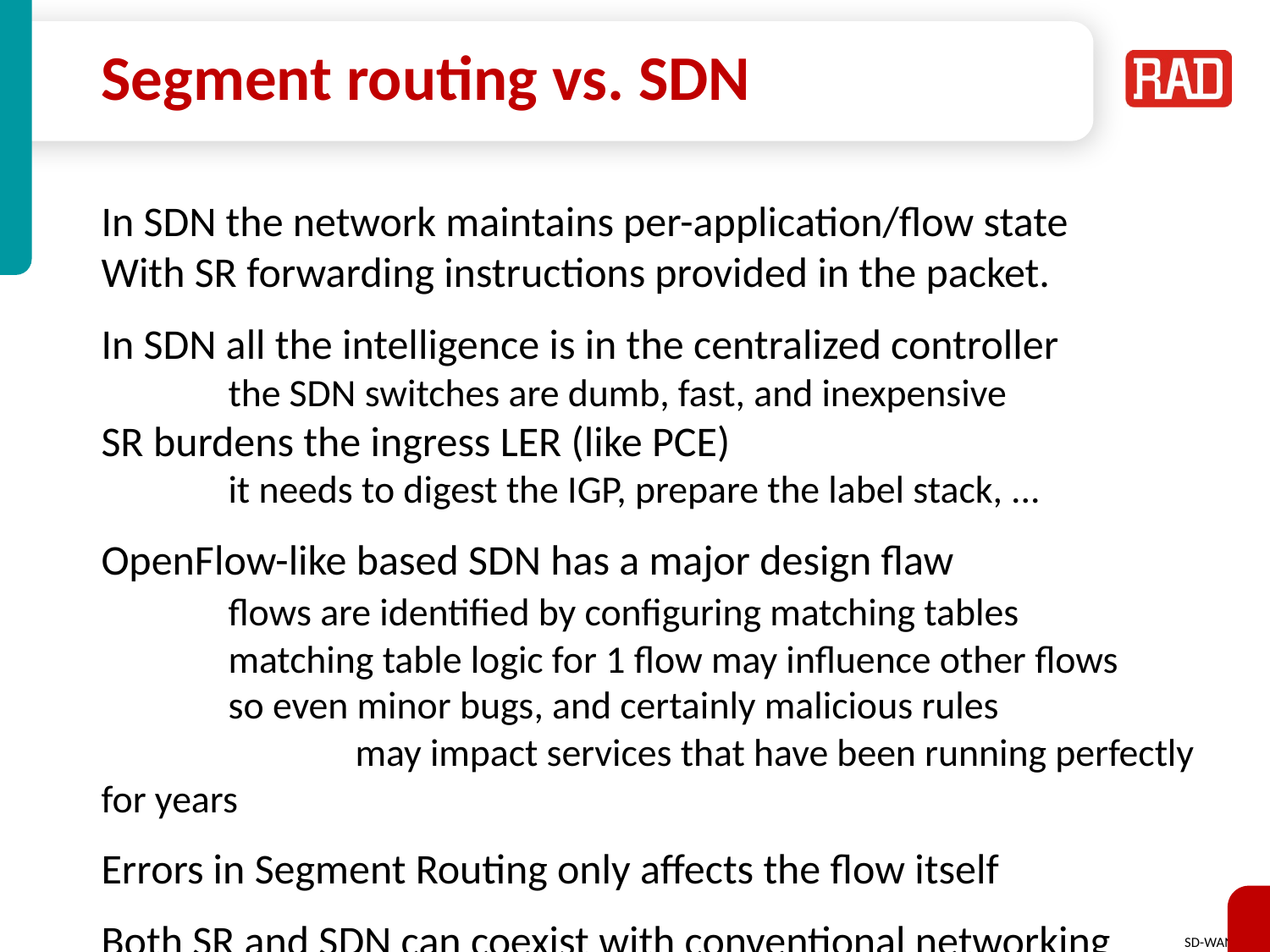

# Segment routing vs. SDN
In SDN the network maintains per-application/flow state
With SR forwarding instructions provided in the packet.
In SDN all the intelligence is in the centralized controller
	the SDN switches are dumb, fast, and inexpensive
SR burdens the ingress LER (like PCE)
	it needs to digest the IGP, prepare the label stack, ...
OpenFlow-like based SDN has a major design flaw
	flows are identified by configuring matching tables
	matching table logic for 1 flow may influence other flows
	so even minor bugs, and certainly malicious rules
		may impact services that have been running perfectly for years
Errors in Segment Routing only affects the flow itself
Both SR and SDN can coexist with conventional networking